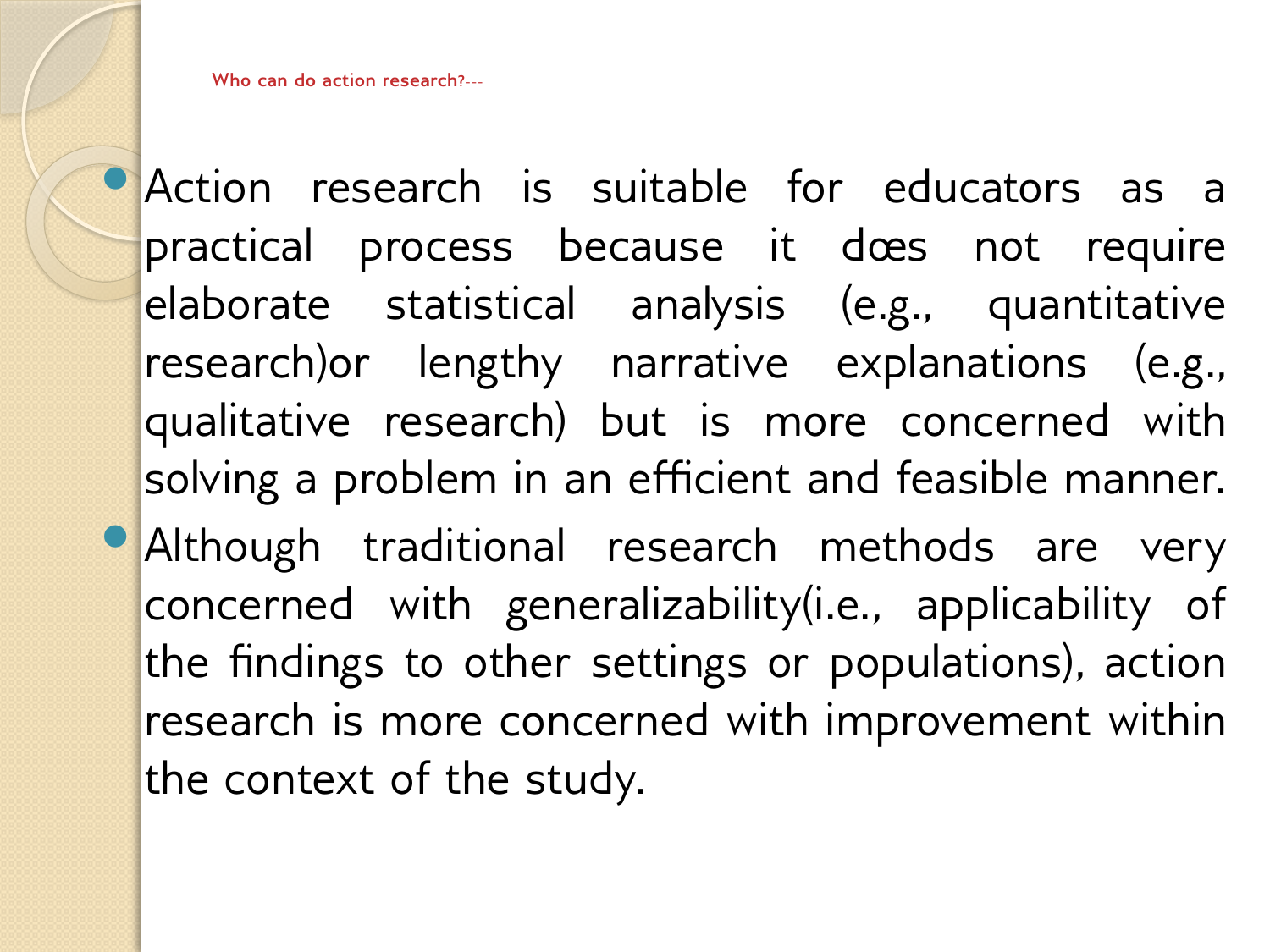

# Who can do action research?---
Action research is suitable for educators as a practical process because it does not require elaborate statistical analysis (e.g., quantitative research)or lengthy narrative explanations (e.g., qualitative research) but is more concerned with solving a problem in an efficient and feasible manner.
Although traditional research methods are very concerned with generalizability(i.e., applicability of the findings to other settings or populations), action research is more concerned with improvement within the context of the study.